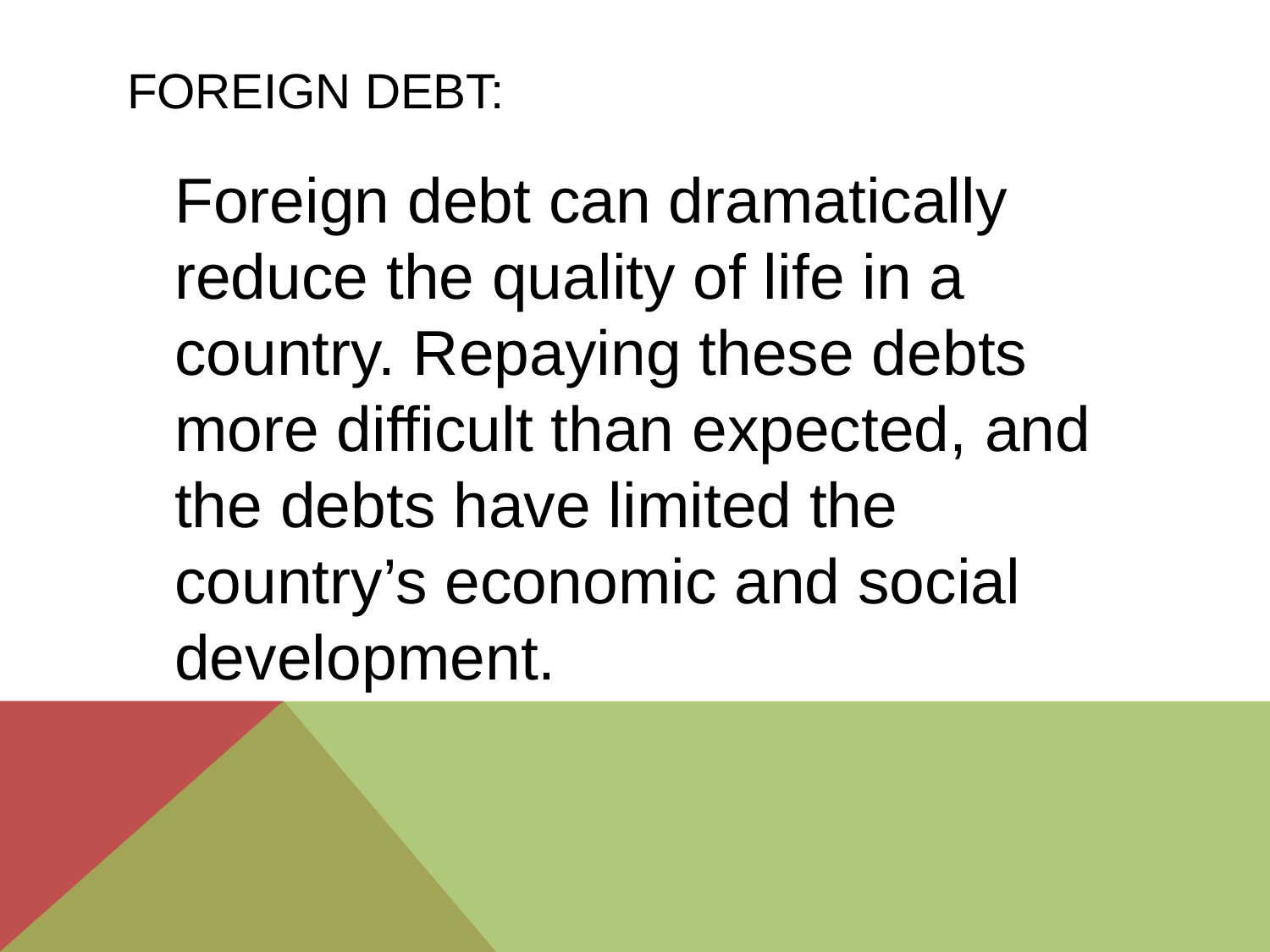

# Foreign Debt:
	Foreign debt can dramatically reduce the quality of life in a country. Repaying these debts more difficult than expected, and the debts have limited the country’s economic and social development.